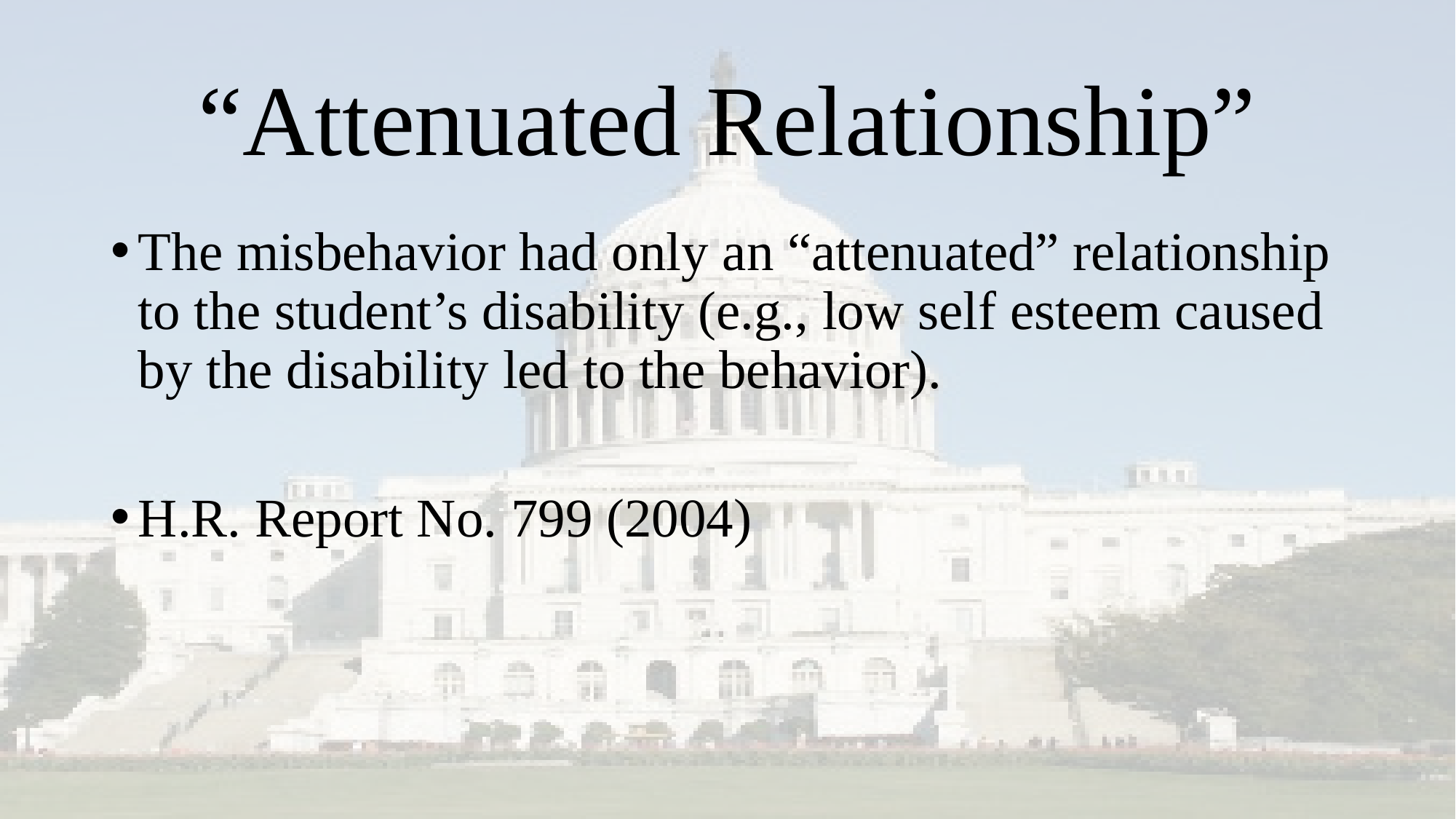

# “Attenuated Relationship”
The misbehavior had only an “attenuated” relationship to the student’s disability (e.g., low self esteem caused by the disability led to the behavior).

H.R. Report No. 799 (2004)